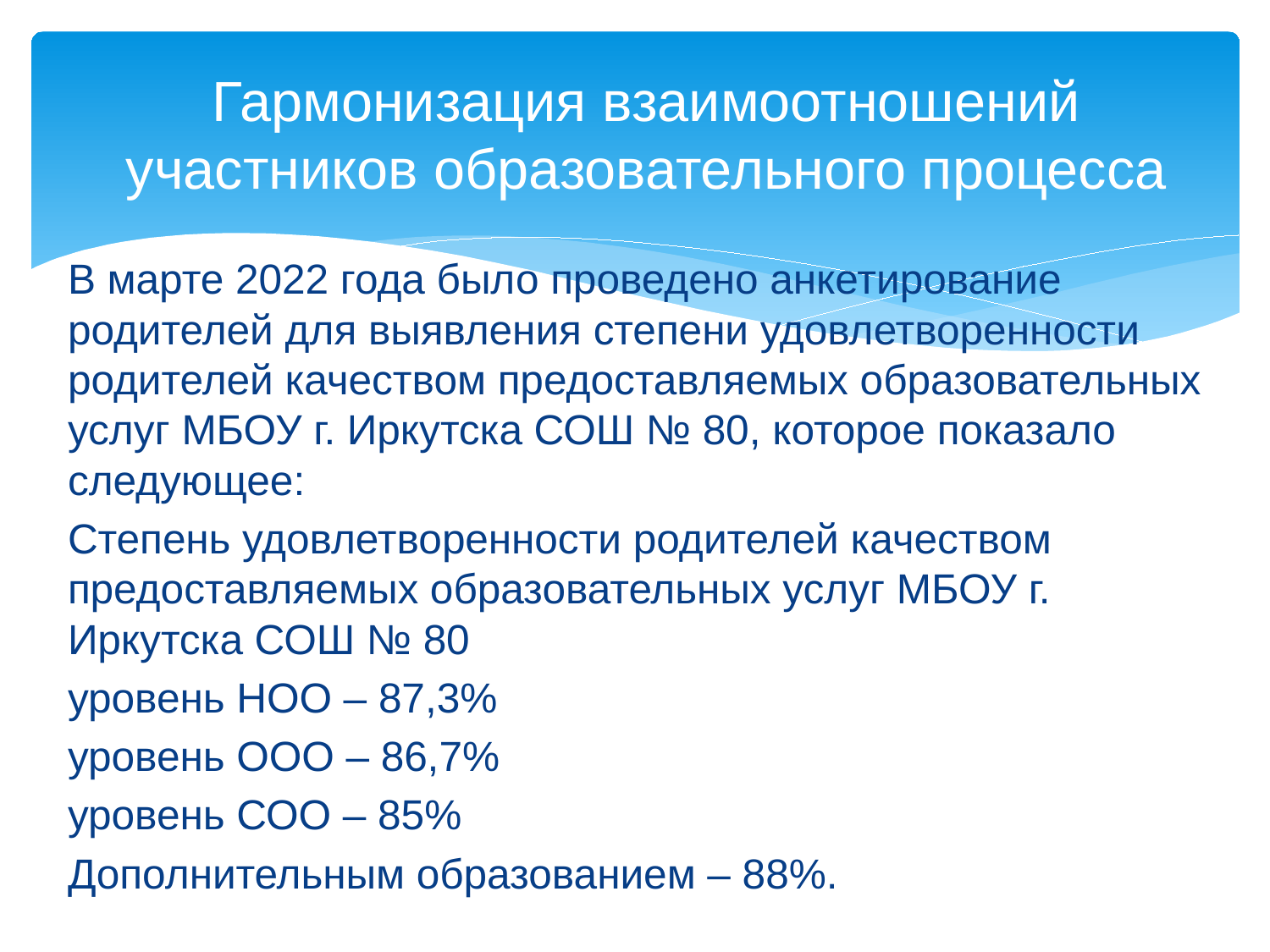

# Гармонизация взаимоотношений участников образовательного процесса
В марте 2022 года было проведено анкетирование родителей для выявления степени удовлетворенности родителей качеством предоставляемых образовательных услуг МБОУ г. Иркутска СОШ № 80, которое показало следующее:
Степень удовлетворенности родителей качеством предоставляемых образовательных услуг МБОУ г. Иркутска СОШ № 80
уровень НОО – 87,3%
уровень ООО – 86,7%
уровень СОО – 85%
Дополнительным образованием – 88%.